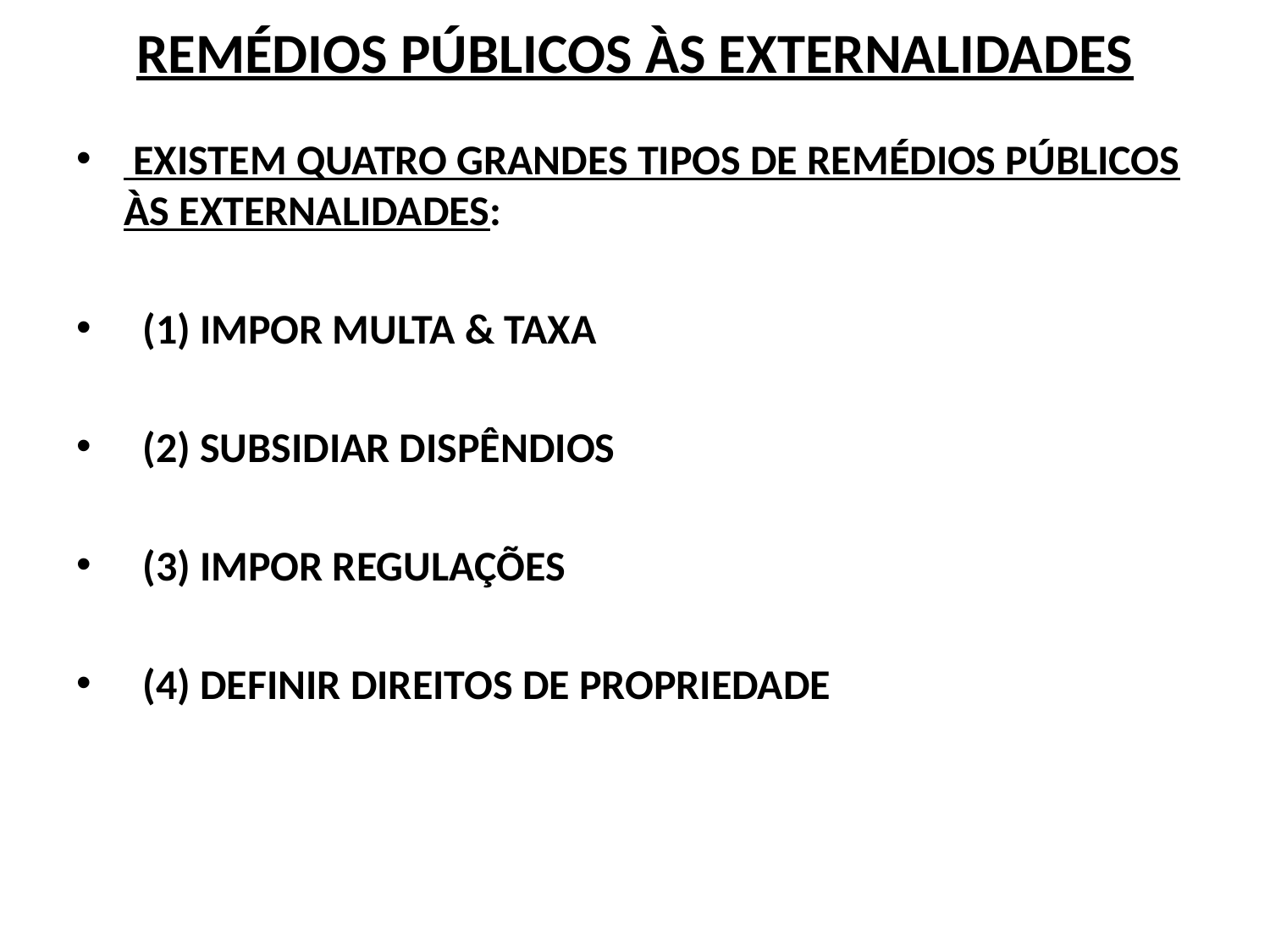

# REMÉDIOS PÚBLICOS ÀS EXTERNALIDADES
 EXISTEM QUATRO GRANDES TIPOS DE REMÉDIOS PÚBLICOS ÀS EXTERNALIDADES:

  (1) IMPOR MULTA & TAXA

  (2) SUBSIDIAR DISPÊNDIOS

  (3) IMPOR REGULAÇÕES

  (4) DEFINIR DIREITOS DE PROPRIEDADE